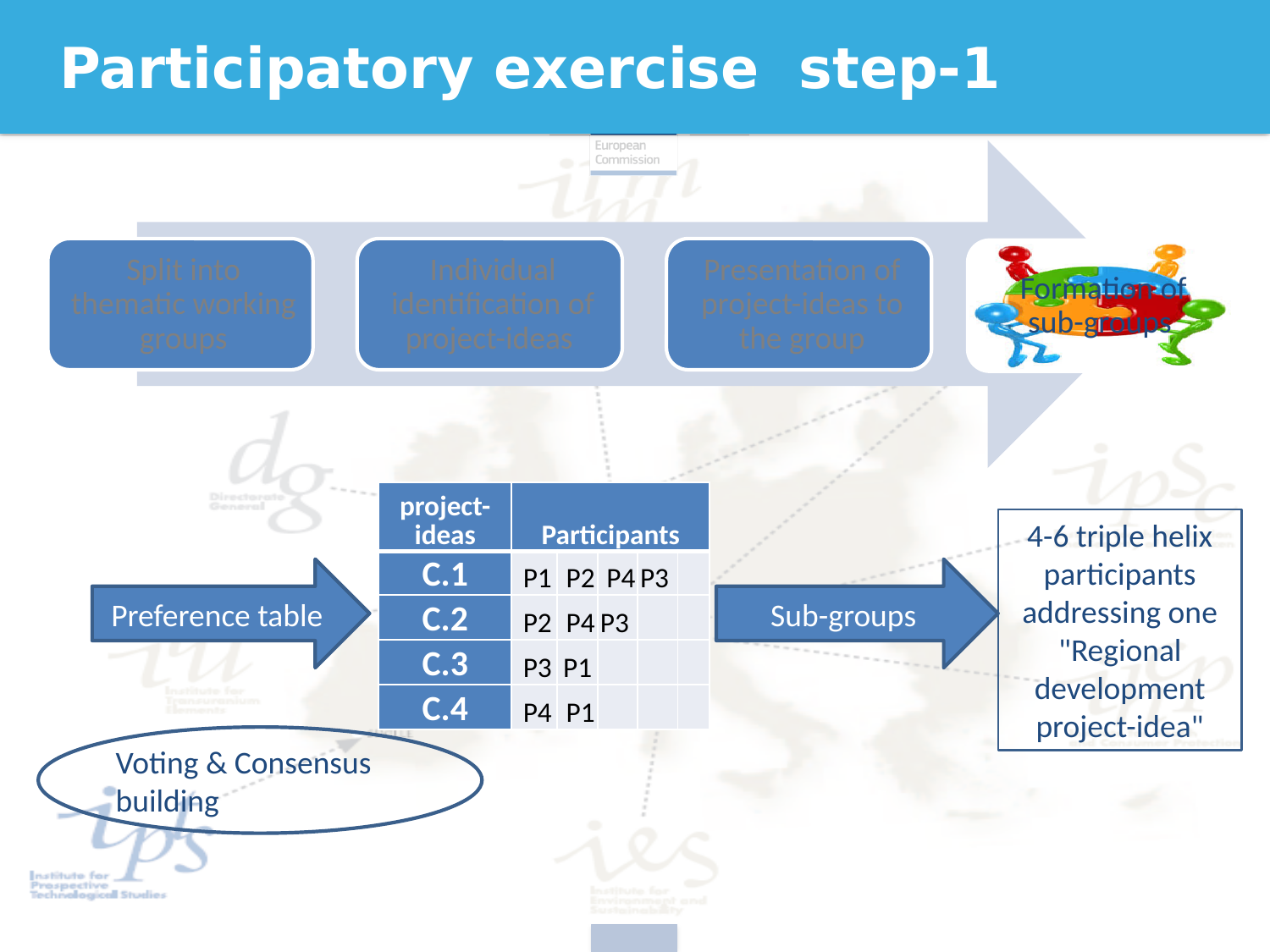

Participatory exercise  step-1
Split into thematic working groups
Individual identification of project-ideas
Presentation of project-ideas to the group
Formation of sub-groups
| project-ideas | Participants |  |  |  |  |
| --- | --- | --- | --- | --- | --- |
| C.1 | P1 | P2 | P4 | P3 |  |
| C.2 | P2 | P4 | P3 |  |  |
| C.3 | P3 | P1 |  |  |  |
| C.4 | P4 | P1 |  |  |  |
4-6 triple helix participants
addressing one "Regional development project-idea"
Preference table
Sub-groups
Voting & Consensus building